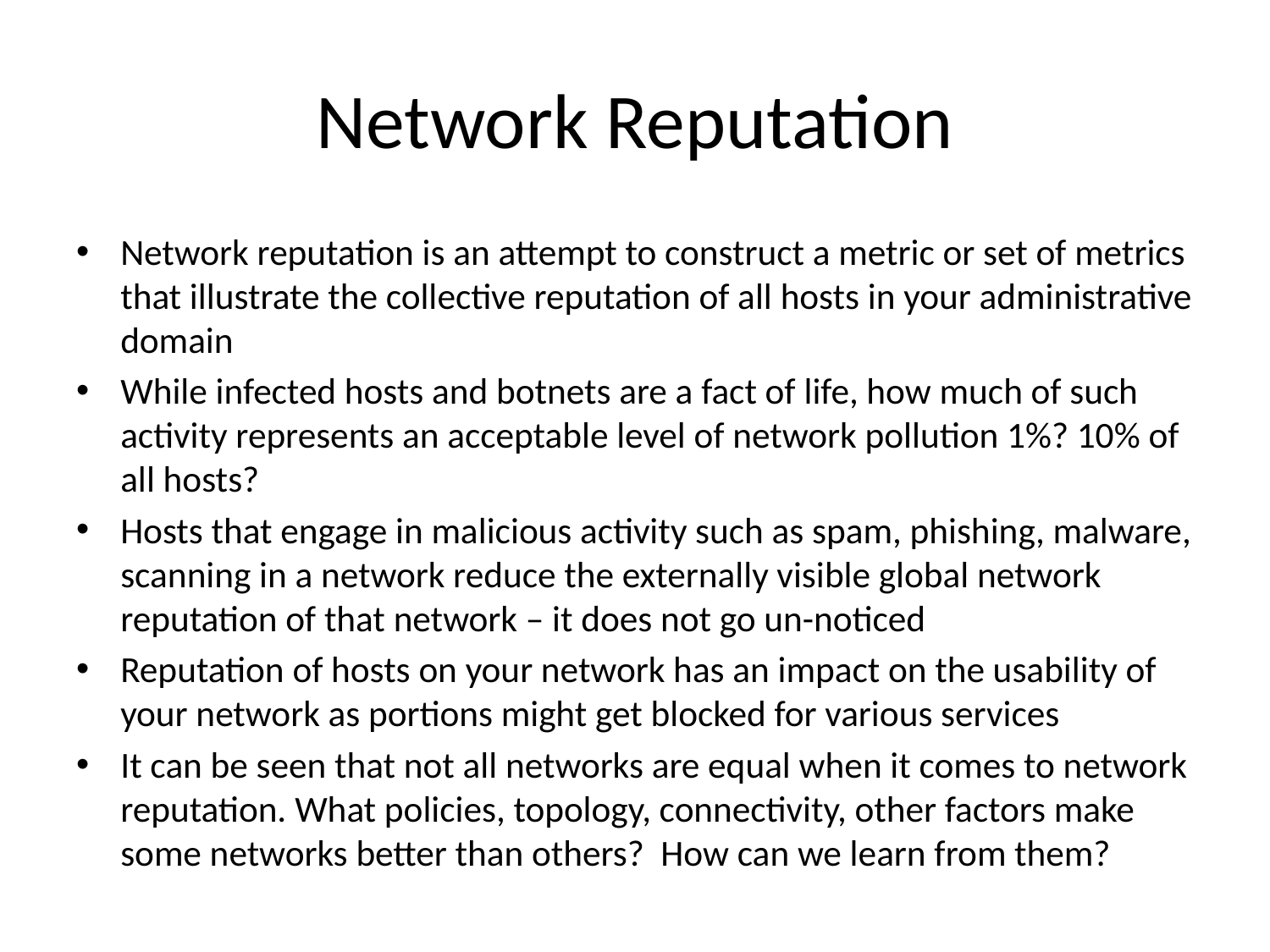

# Network Reputation
Network reputation is an attempt to construct a metric or set of metrics that illustrate the collective reputation of all hosts in your administrative domain
While infected hosts and botnets are a fact of life, how much of such activity represents an acceptable level of network pollution 1%? 10% of all hosts?
Hosts that engage in malicious activity such as spam, phishing, malware, scanning in a network reduce the externally visible global network reputation of that network – it does not go un-noticed
Reputation of hosts on your network has an impact on the usability of your network as portions might get blocked for various services
It can be seen that not all networks are equal when it comes to network reputation. What policies, topology, connectivity, other factors make some networks better than others?  How can we learn from them?